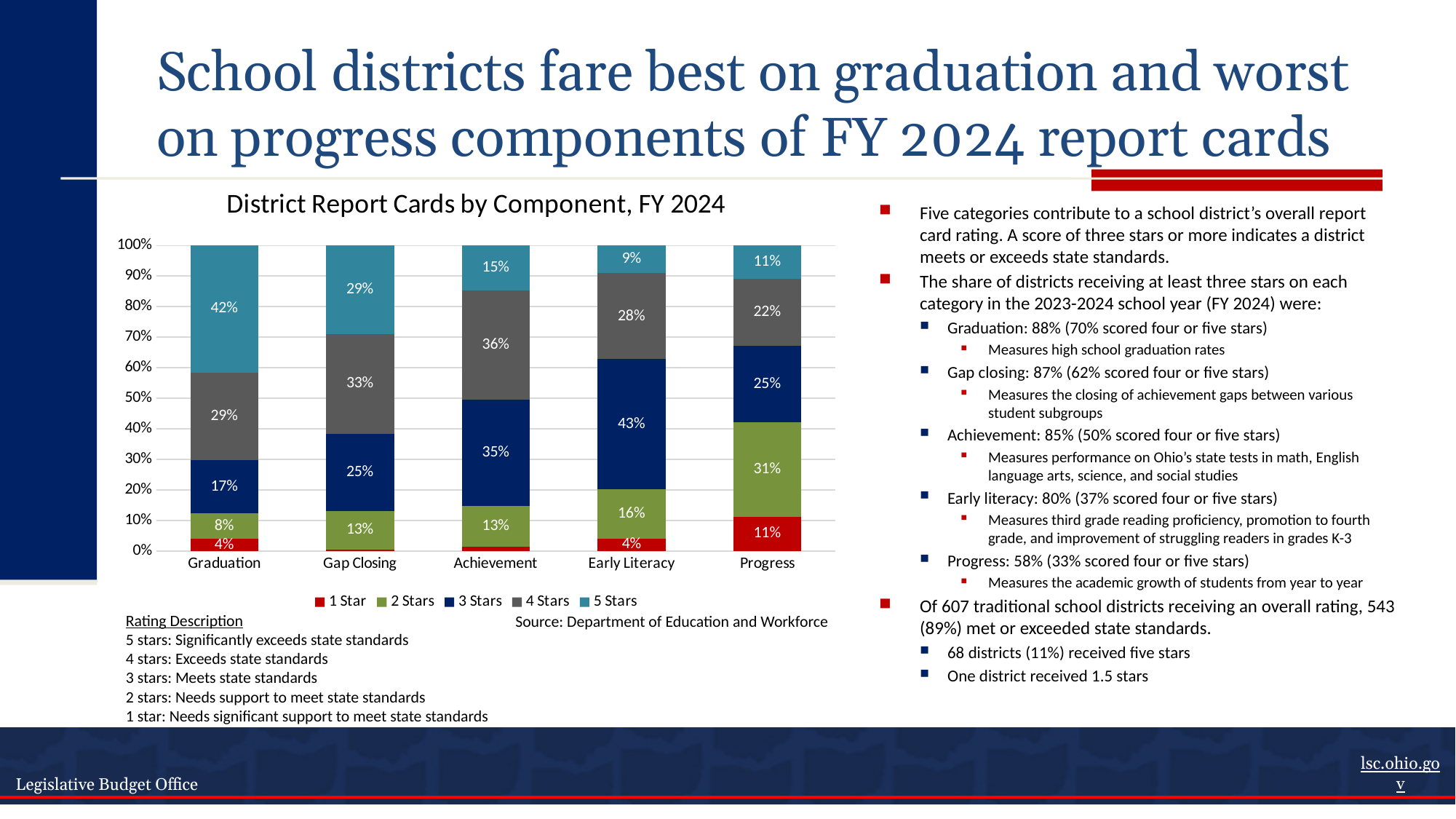

# School districts fare best on graduation and worst on progress components of FY 2024 report cards

### Chart: District Report Cards by Component, FY 2024

| Category | 1 Star | 2 Stars | 3 Stars | 4 Stars | 5 Stars |
|---|---|---|---|---|---|
| Graduation | 0.039603960396039604 | 0.08415841584158416 | 0.17326732673267325 | 0.2871287128712871 | 0.4158415841584158 |
| Gap Closing | 0.004942339373970346 | 0.12685337726523888 | 0.25205930807248766 | 0.3261943986820428 | 0.2899505766062603 |
| Achievement | 0.014827018121911038 | 0.13344316309719934 | 0.34761120263591433 | 0.357495881383855 | 0.14662273476112025 |
| Early Literacy | 0.04132231404958678 | 0.16033057851239668 | 0.42644628099173554 | 0.2809917355371901 | 0.09090909090909091 |
| Progress | 0.11221122112211221 | 0.3085808580858086 | 0.2508250825082508 | 0.21947194719471946 | 0.10891089108910891 |
Five categories contribute to a school district’s overall report card rating. A score of three stars or more indicates a district meets or exceeds state standards.
The share of districts receiving at least three stars on each category in the 2023-2024 school year (FY 2024) were:
Graduation: 88% (70% scored four or five stars)
Measures high school graduation rates
Gap closing: 87% (62% scored four or five stars)
Measures the closing of achievement gaps between various student subgroups
Achievement: 85% (50% scored four or five stars)
Measures performance on Ohio’s state tests in math, English language arts, science, and social studies
Early literacy: 80% (37% scored four or five stars)
Measures third grade reading proficiency, promotion to fourth grade, and improvement of struggling readers in grades K-3
Progress: 58% (33% scored four or five stars)
Measures the academic growth of students from year to year
Of 607 traditional school districts receiving an overall rating, 543 (89%) met or exceeded state standards.
68 districts (11%) received five stars
One district received 1.5 stars
Rating Description
5 stars: Significantly exceeds state standards
4 stars: Exceeds state standards
3 stars: Meets state standards
2 stars: Needs support to meet state standards
1 star: Needs significant support to meet state standards
Source: Department of Education and Workforce